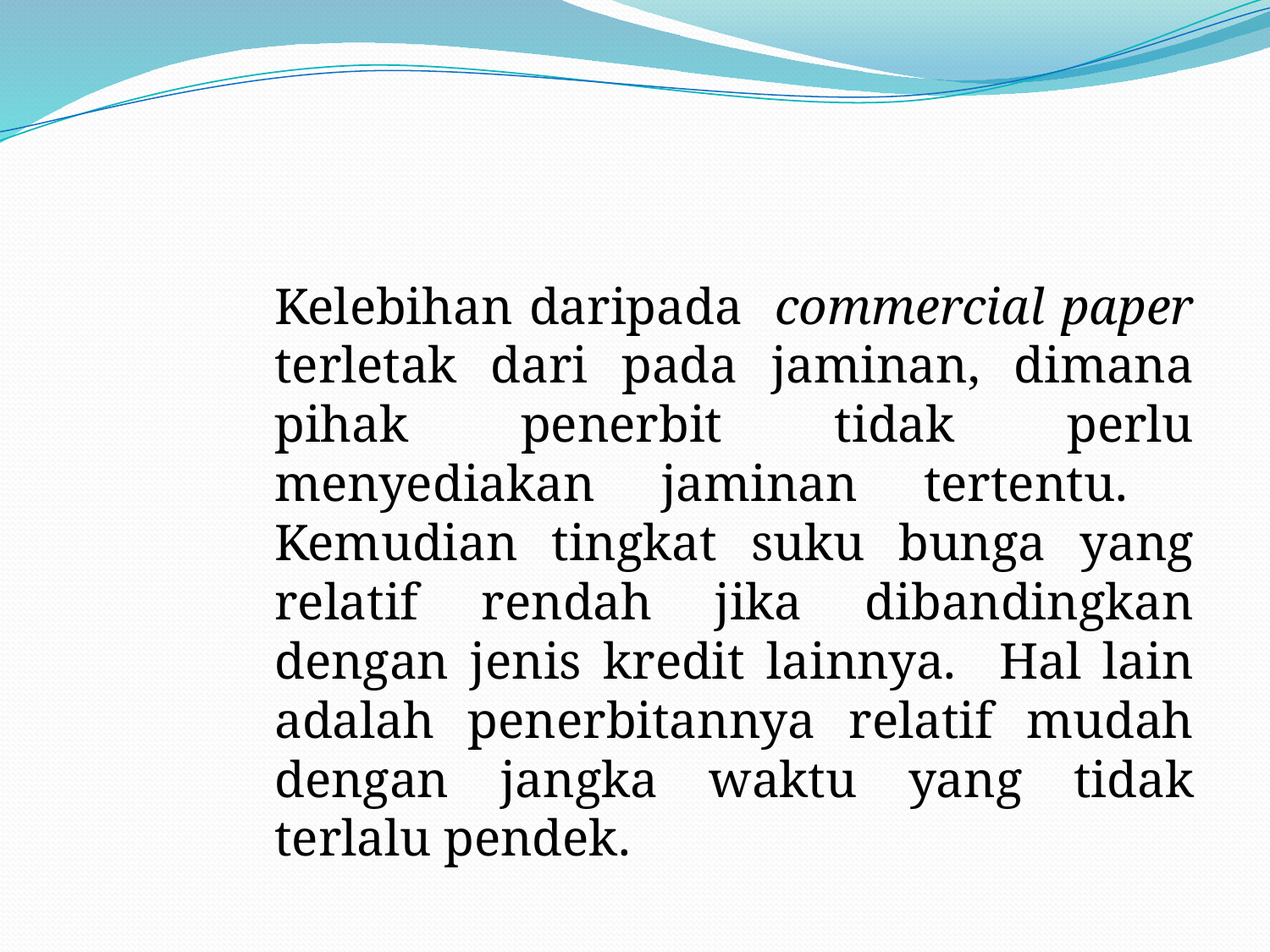

#
Kelebihan daripada  commercial paper terletak dari pada jaminan, dimana pihak penerbit tidak perlu menyediakan jaminan tertentu.  Kemudian tingkat suku bunga yang relatif rendah jika dibandingkan dengan jenis kredit lainnya.  Hal lain adalah penerbitannya relatif mudah dengan jangka waktu yang tidak terlalu pendek.